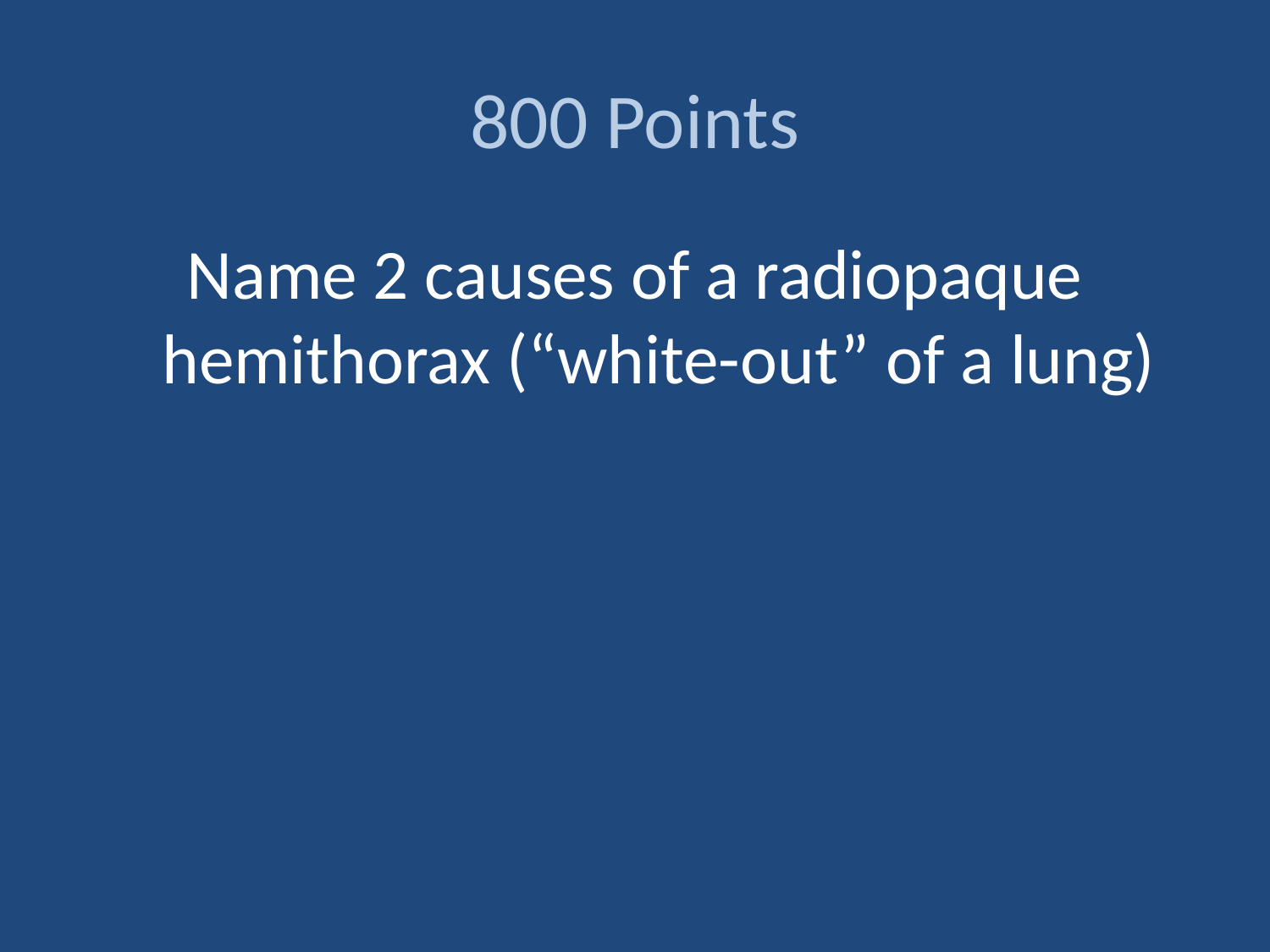

# 800 Points
Name 2 causes of a radiopaque hemithorax (“white-out” of a lung)